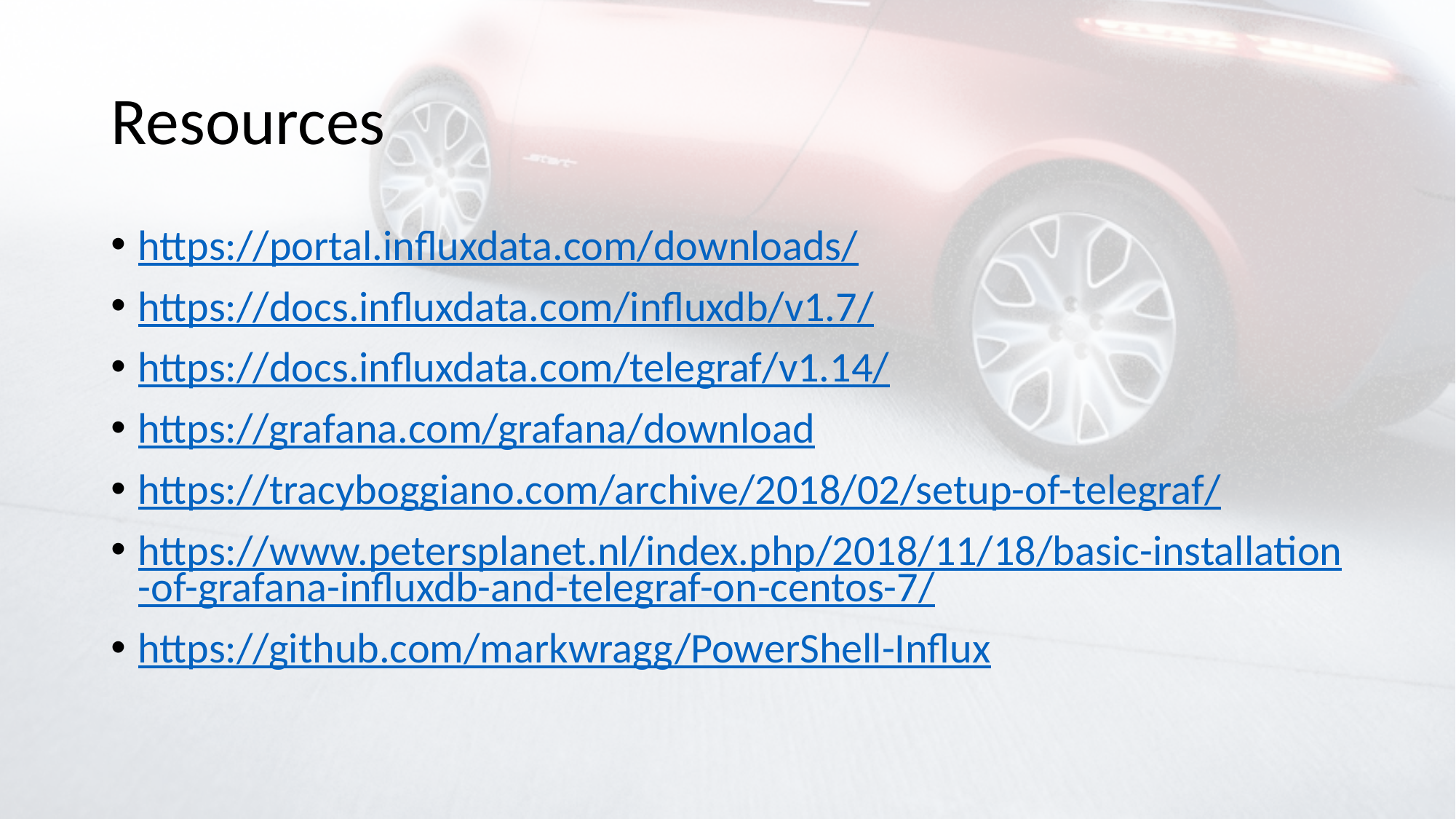

# Resources
https://portal.influxdata.com/downloads/
https://docs.influxdata.com/influxdb/v1.7/
https://docs.influxdata.com/telegraf/v1.14/
https://grafana.com/grafana/download
https://tracyboggiano.com/archive/2018/02/setup-of-telegraf/
https://www.petersplanet.nl/index.php/2018/11/18/basic-installation-of-grafana-influxdb-and-telegraf-on-centos-7/
https://github.com/markwragg/PowerShell-Influx